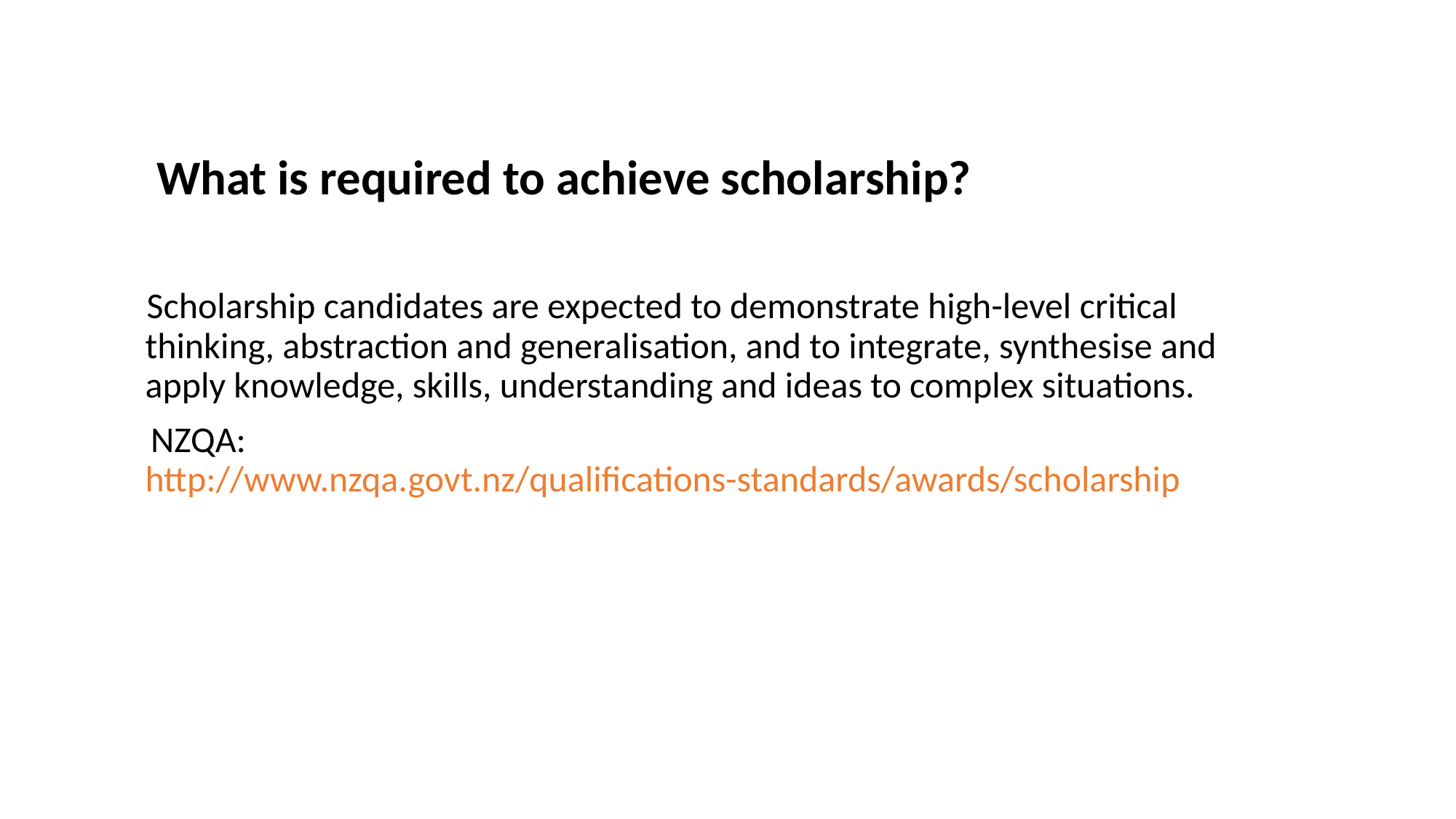

What is required to achieve scholarship?

   Scholarship candidates are expected to demonstrate high-level critical thinking, abstraction and generalisation, and to integrate, synthesise and apply knowledge, skills, understanding and ideas to complex situations.
    NZQA: http://www.nzqa.govt.nz/qualifications-standards/awards/scholarship